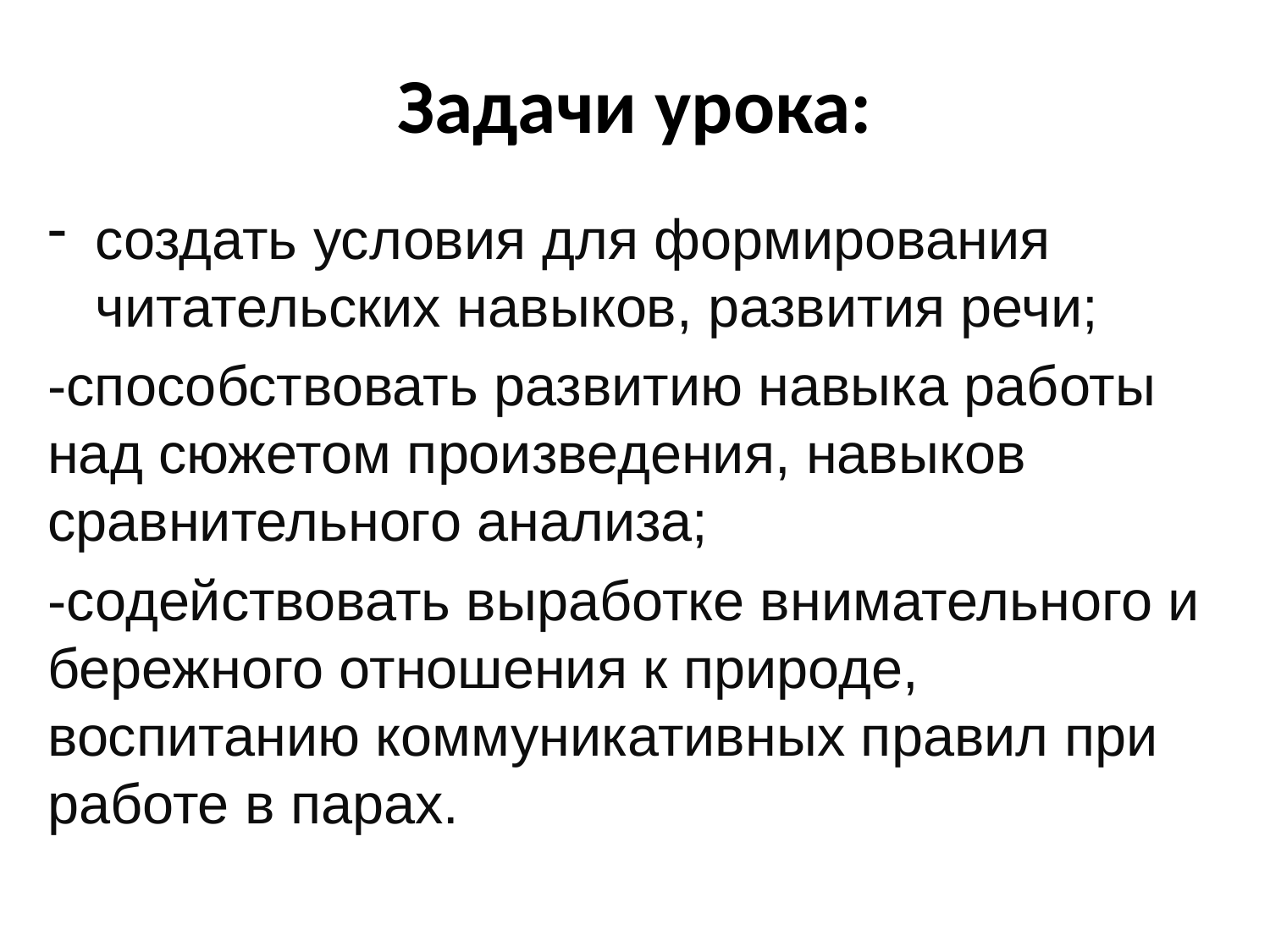

# Задачи урока:
создать условия для формирования читательских навыков, развития речи;
-способствовать развитию навыка работы над сюжетом произведения, навыков сравнительного анализа;
-содействовать выработке внимательного и бережного отношения к природе, воспитанию коммуникативных правил при работе в парах.